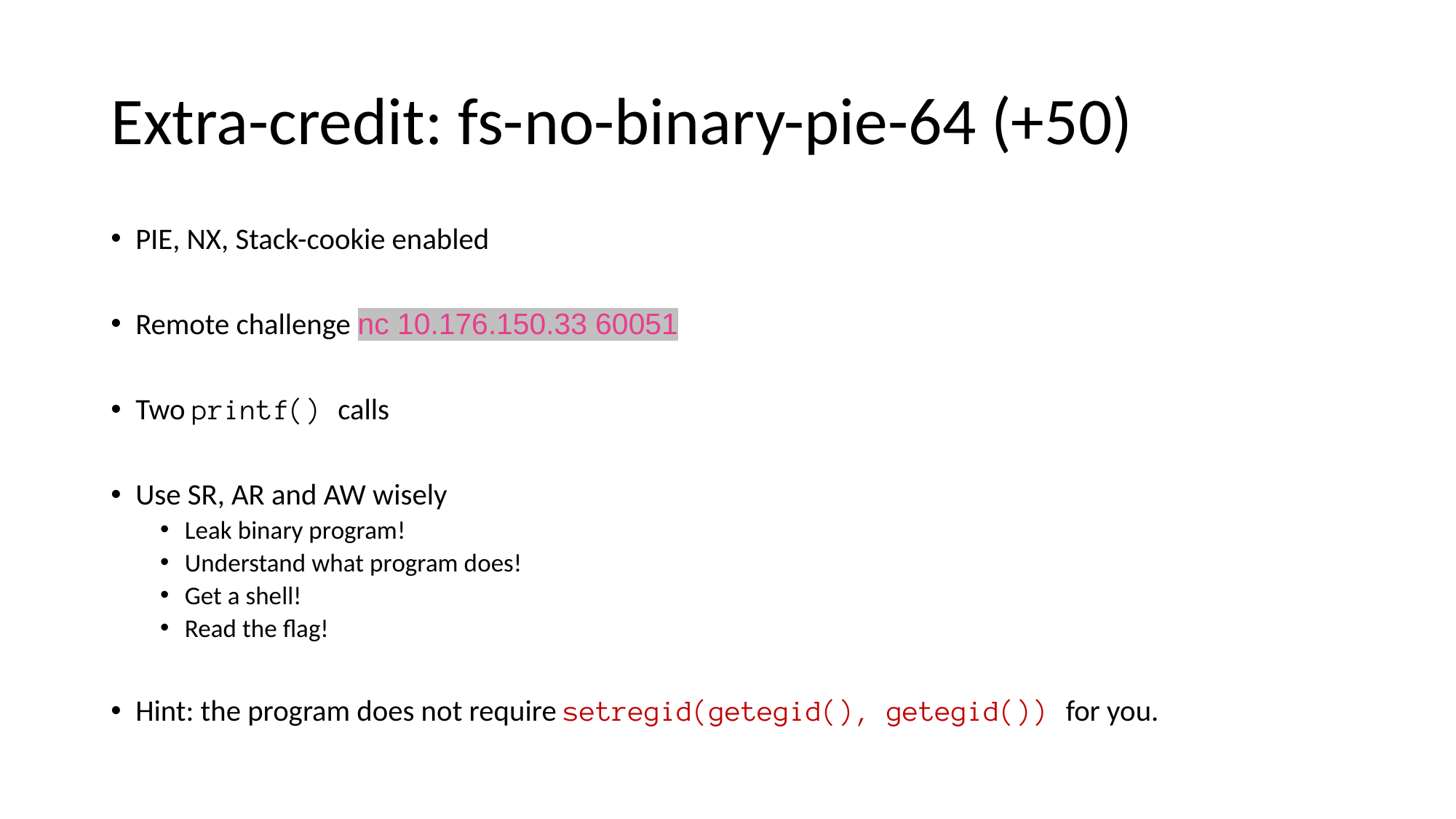

# Extra-credit: fs-no-binary-pie-64 (+50)
PIE, NX, Stack-cookie enabled

Remote challenge nc 10.176.150.33 60051

Two printf() calls

Use SR, AR and AW wisely
Leak binary program!
Understand what program does!
Get a shell!
Read the flag!

Hint: the program does not require setregid(getegid(), getegid()) for you.